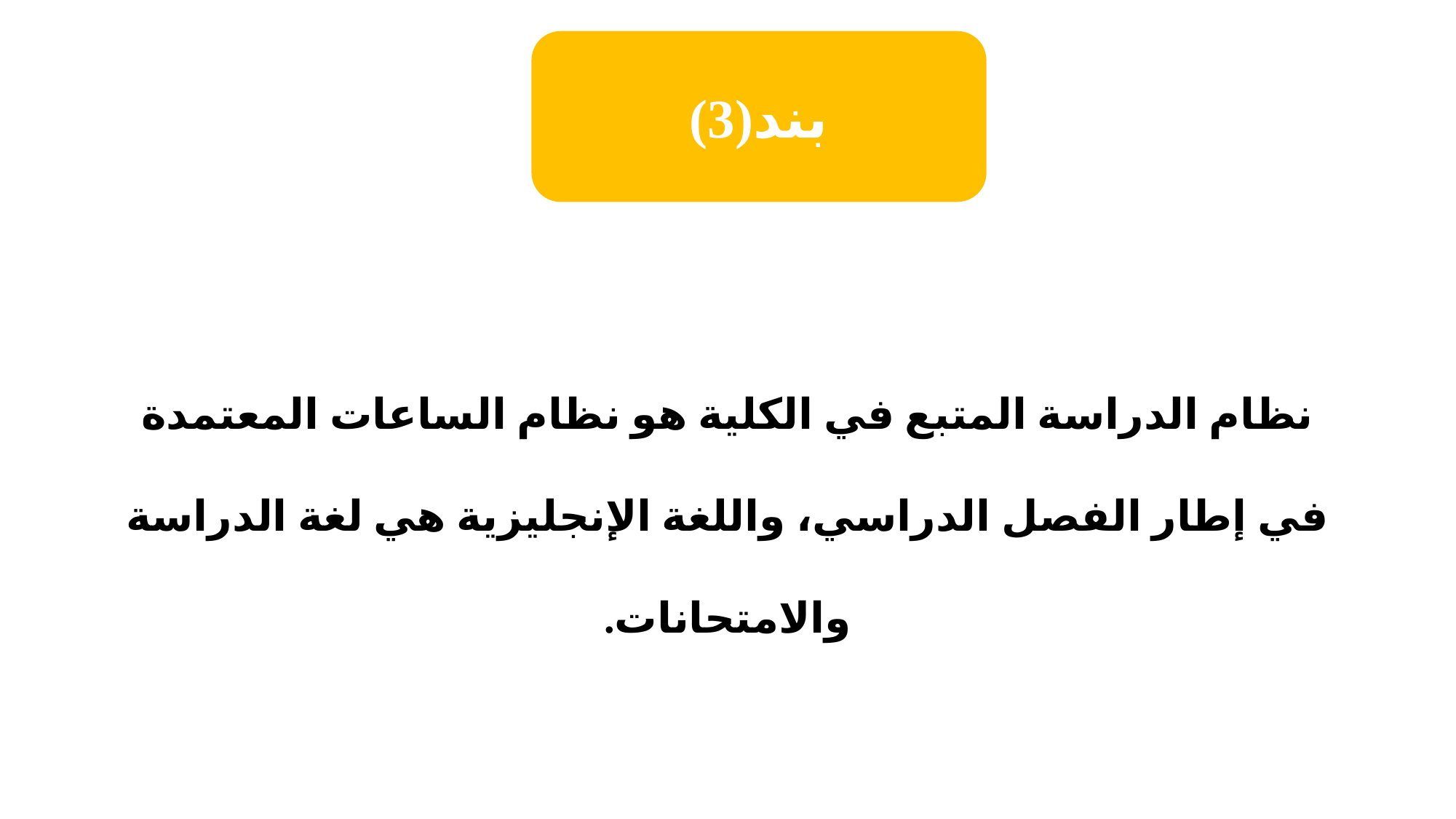

(3)بند
نظام الدراسة المتبع في الكلية هو نظام الساعات المعتمدة في إطار الفصل الدراسي، واللغة الإنجليزية هي لغة الدراسة والامتحانات.